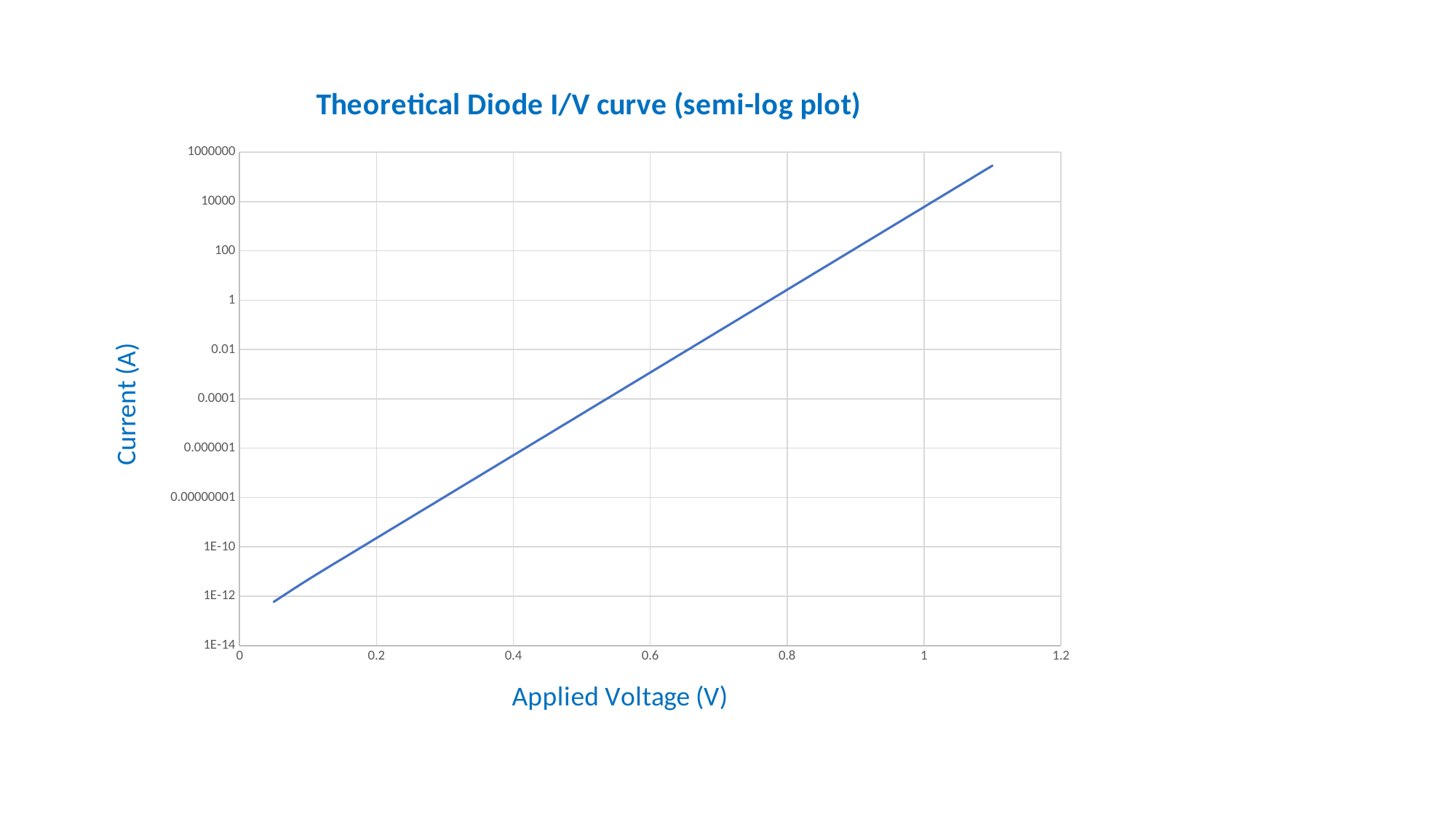

### Chart: Theoretical Diode I/V curve (semi-log plot)

| Category |  |
|---|---|